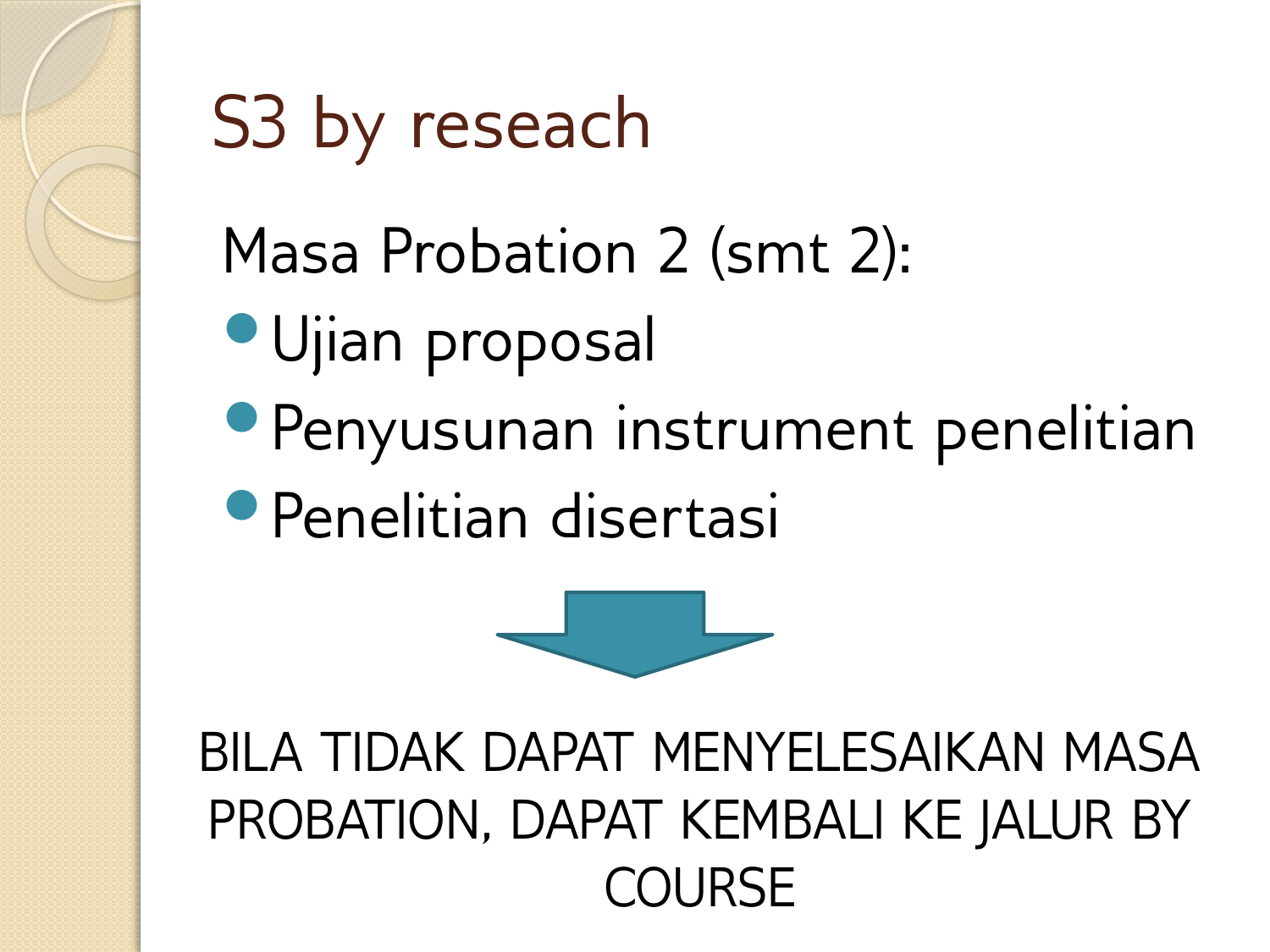

# S3 by reseach
Masa Probation 2 (smt 2):
Ujian proposal
Penyusunan instrument penelitian
Penelitian disertasi

BILA TIDAK DAPAT MENYELESAIKAN MASA PROBATION, DAPAT KEMBALI KE JALUR BY COURSE